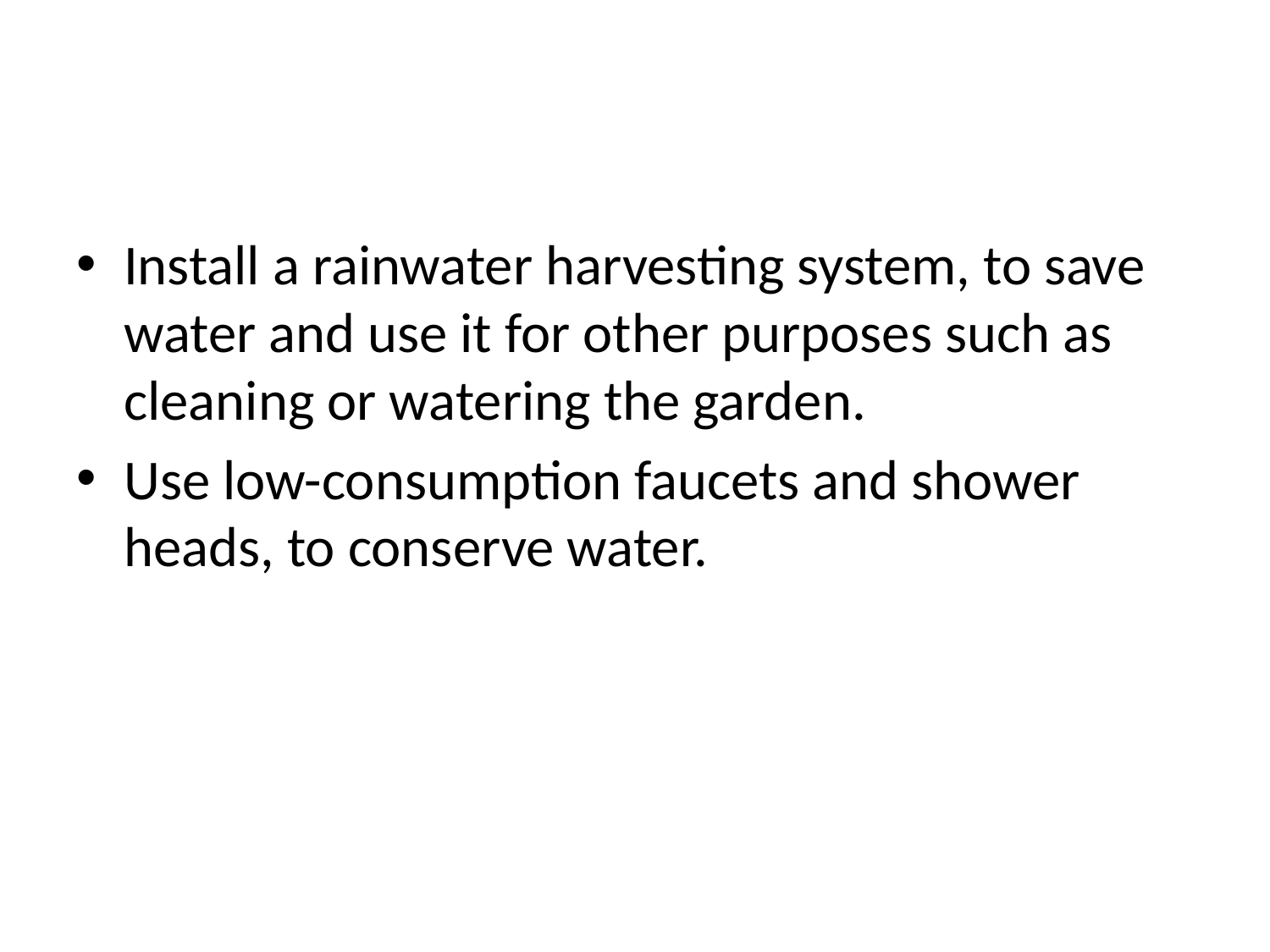

Install a rainwater harvesting system, to save water and use it for other purposes such as cleaning or watering the garden.
Use low-consumption faucets and shower heads, to conserve water.